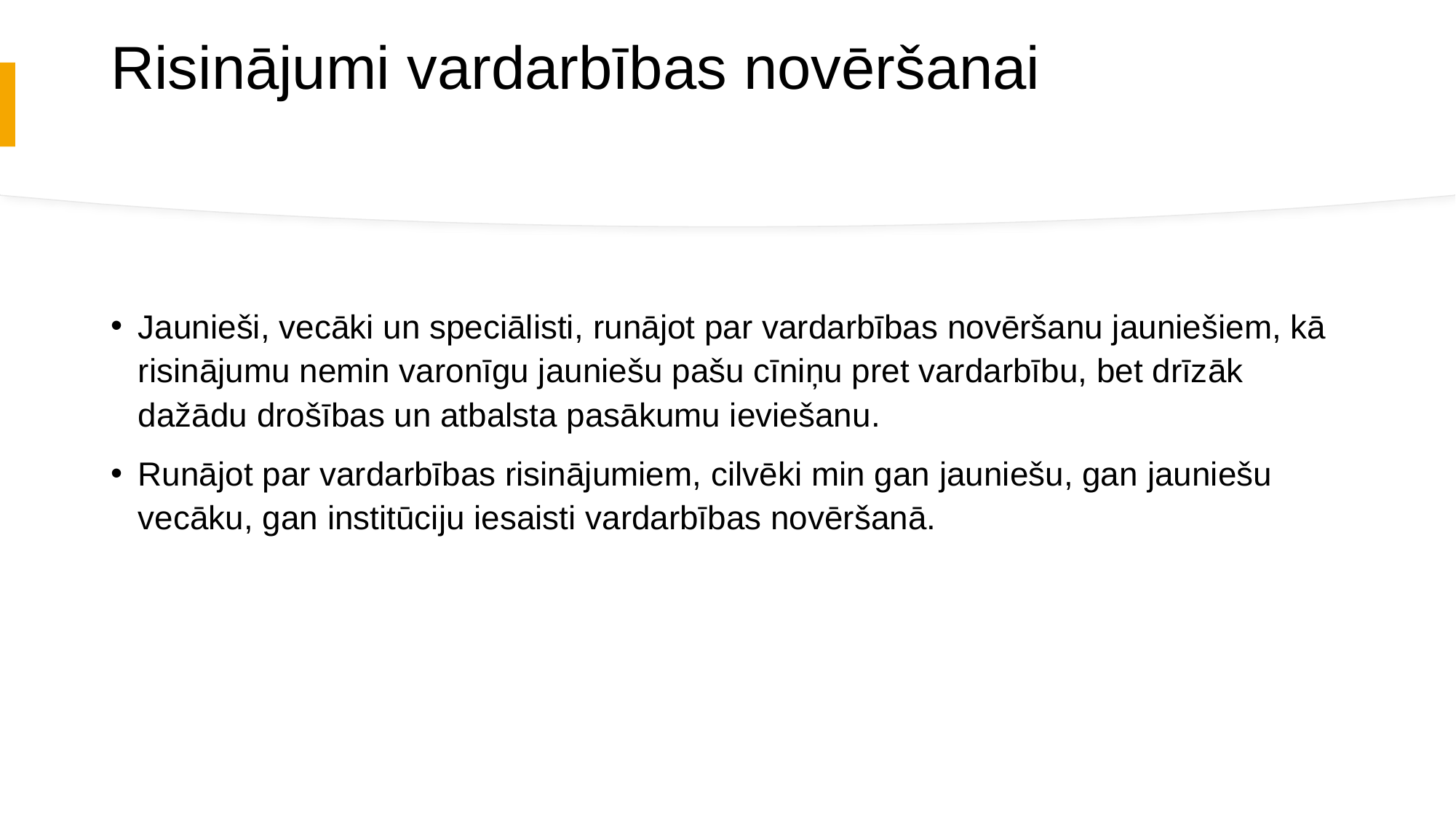

# Risinājumi vardarbības novēršanai

Jaunieši, vecāki un speciālisti, runājot par vardarbības novēršanu jauniešiem, kā risinājumu nemin varonīgu jauniešu pašu cīniņu pret vardarbību, bet drīzāk dažādu drošības un atbalsta pasākumu ieviešanu.
Runājot par vardarbības risinājumiem, cilvēki min gan jauniešu, gan jauniešu vecāku, gan institūciju iesaisti vardarbības novēršanā.